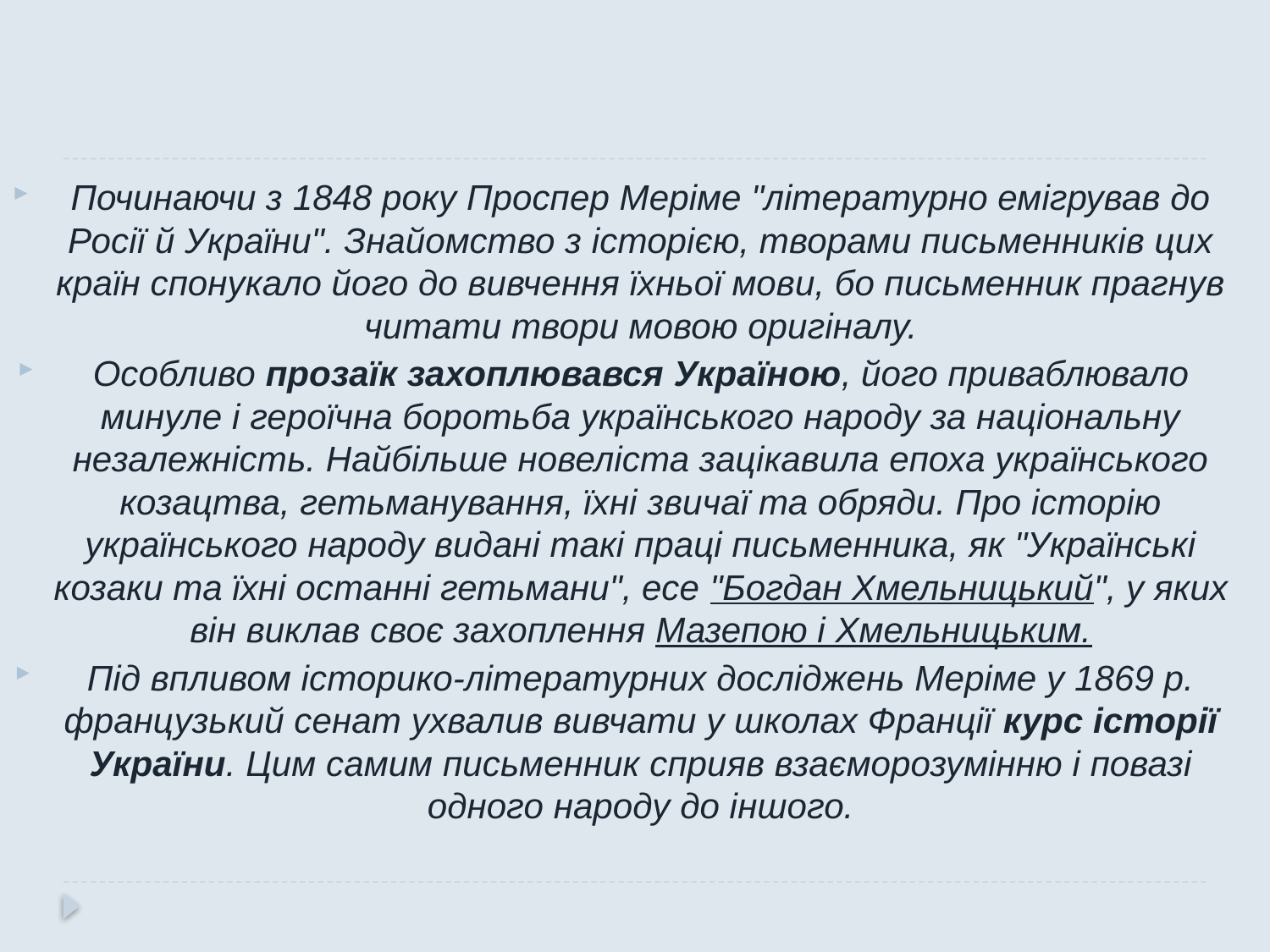

Починаючи з 1848 року Проспер Меріме "літературно емігрував до Росії й України". Знайомство з історією, творами письменників цих країн спонукало його до вивчення їхньої мови, бо письменник прагнув читати твори мовою оригіналу.
Особливо прозаїк захоплювався Україною, його приваблювало минуле і героїчна боротьба українського народу за національну незалежність. Найбільше новеліста зацікавила епоха українського козацтва, гетьманування, їхні звичаї та обряди. Про історію українського народу видані такі праці письменника, як "Українські козаки та їхні останні гетьмани", есе "Богдан Хмельницький", у яких він виклав своє захоплення Мазепою і Хмельницьким.
Під впливом історико-літературних досліджень Меріме у 1869 р. французький сенат ухвалив вивчати у школах Франції курс історії України. Цим самим письменник сприяв взаєморозумінню і повазі одного народу до іншого.